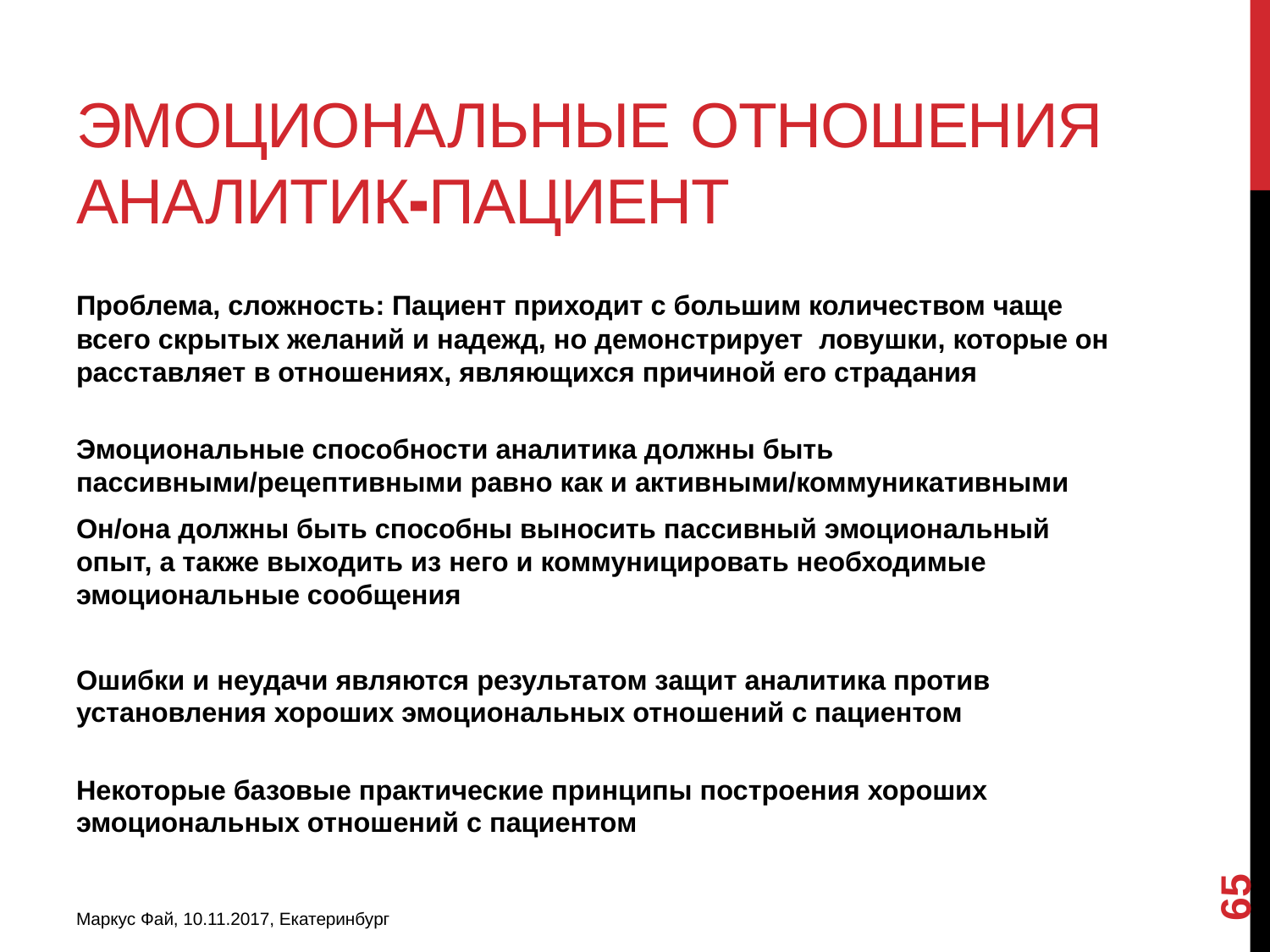

# Эмоциональные отношения Аналитик-Пациент

Проблема, сложность: Пациент приходит с большим количеством чаще всего скрытых желаний и надежд, но демонстрирует  ловушки, которые он расставляет в отношениях, являющихся причиной его страдания

Эмоциональные способности аналитика должны быть пассивными/рецептивными равно как и активными/коммуникативными
Он/она должны быть способны выносить пассивный эмоциональный опыт, а также выходить из него и коммуницировать необходимые эмоциональные сообщения

Ошибки и неудачи являются результатом защит аналитика против установления хороших эмоциональных отношений с пациентом

Некоторые базовые практические принципы построения хороших эмоциональных отношений с пациентом
65
Маркус Фай, 10.11.2017, Екатеринбург